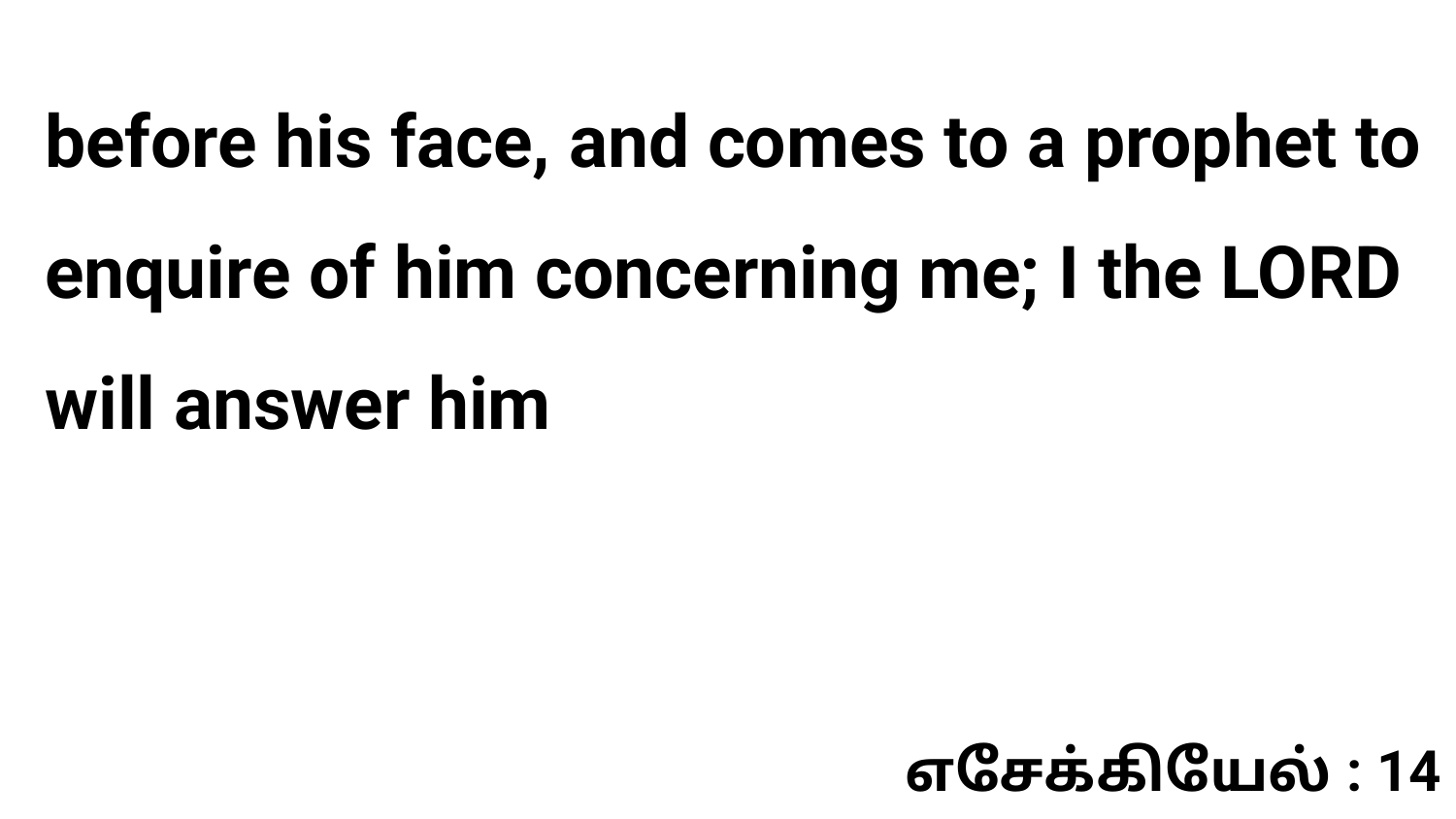

before his face, and comes to a prophet to enquire of him concerning me; I the LORD will answer him
எசேக்கியேல் : 14